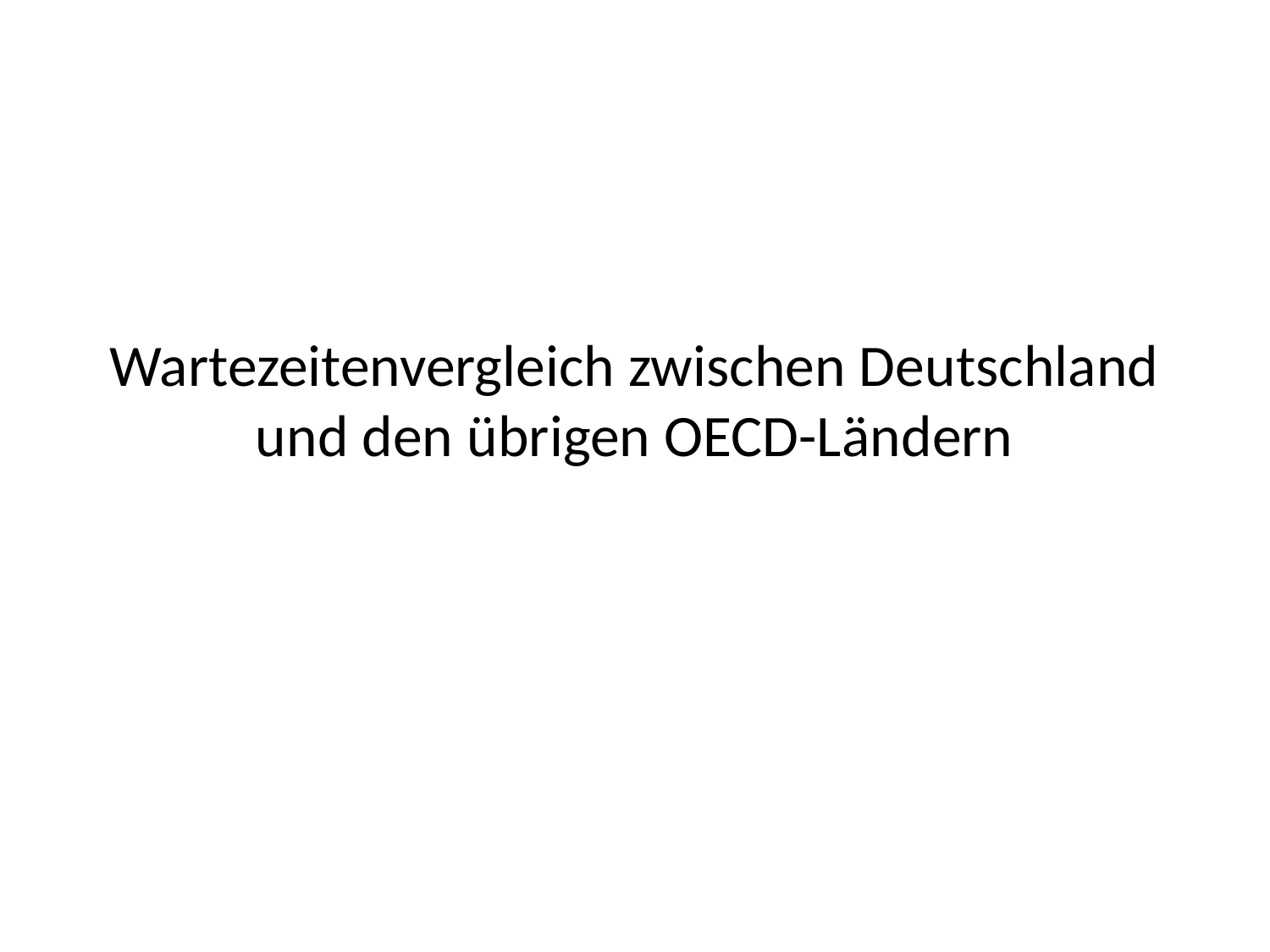

# Wartezeitenvergleich zwischen Deutschland und den übrigen OECD-Ländern